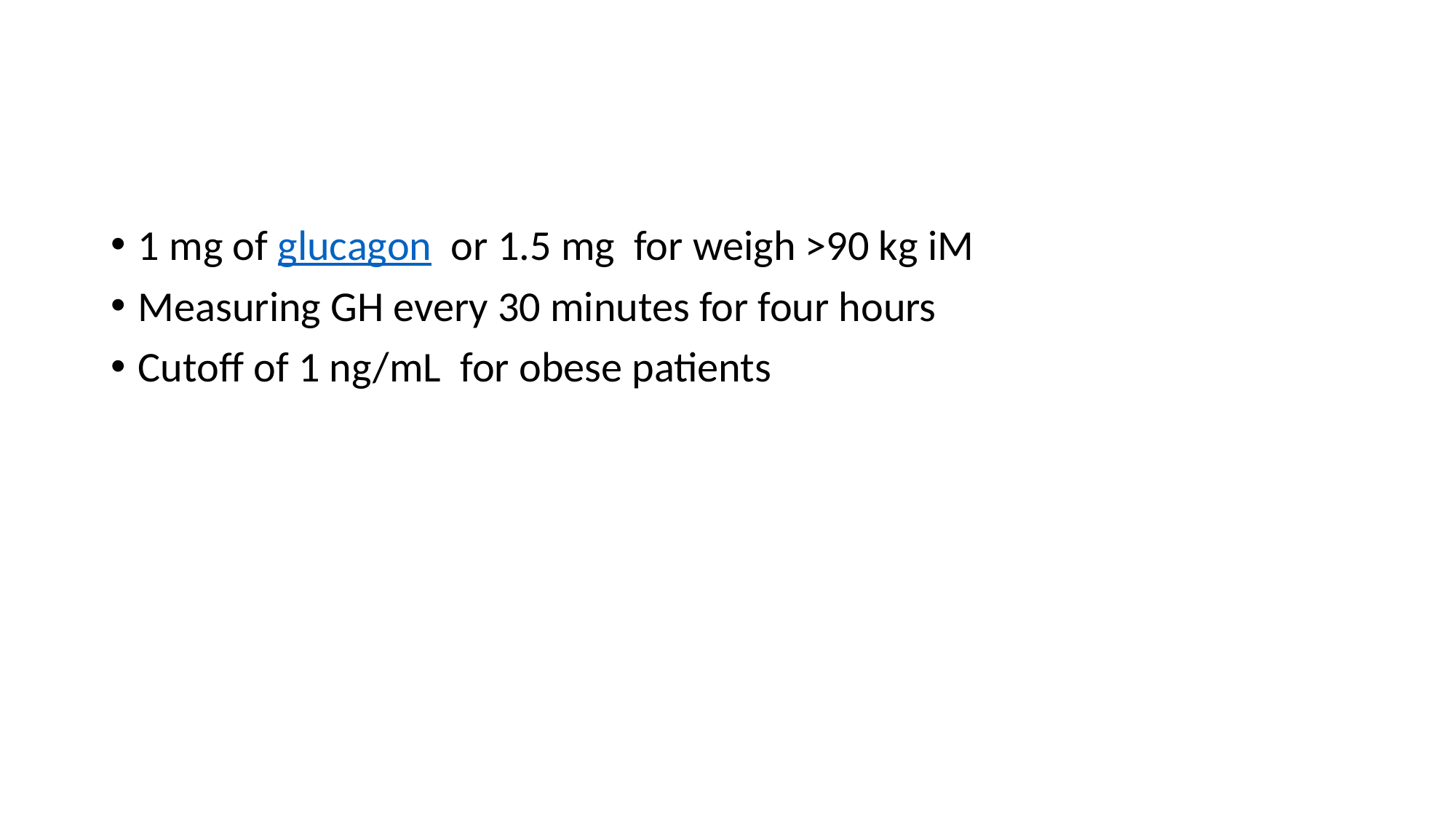

#
1 mg of glucagon  or 1.5 mg  for weigh >90 kg iM
Measuring GH every 30 minutes for four hours
Cutoff of 1 ng/mL  for obese patients